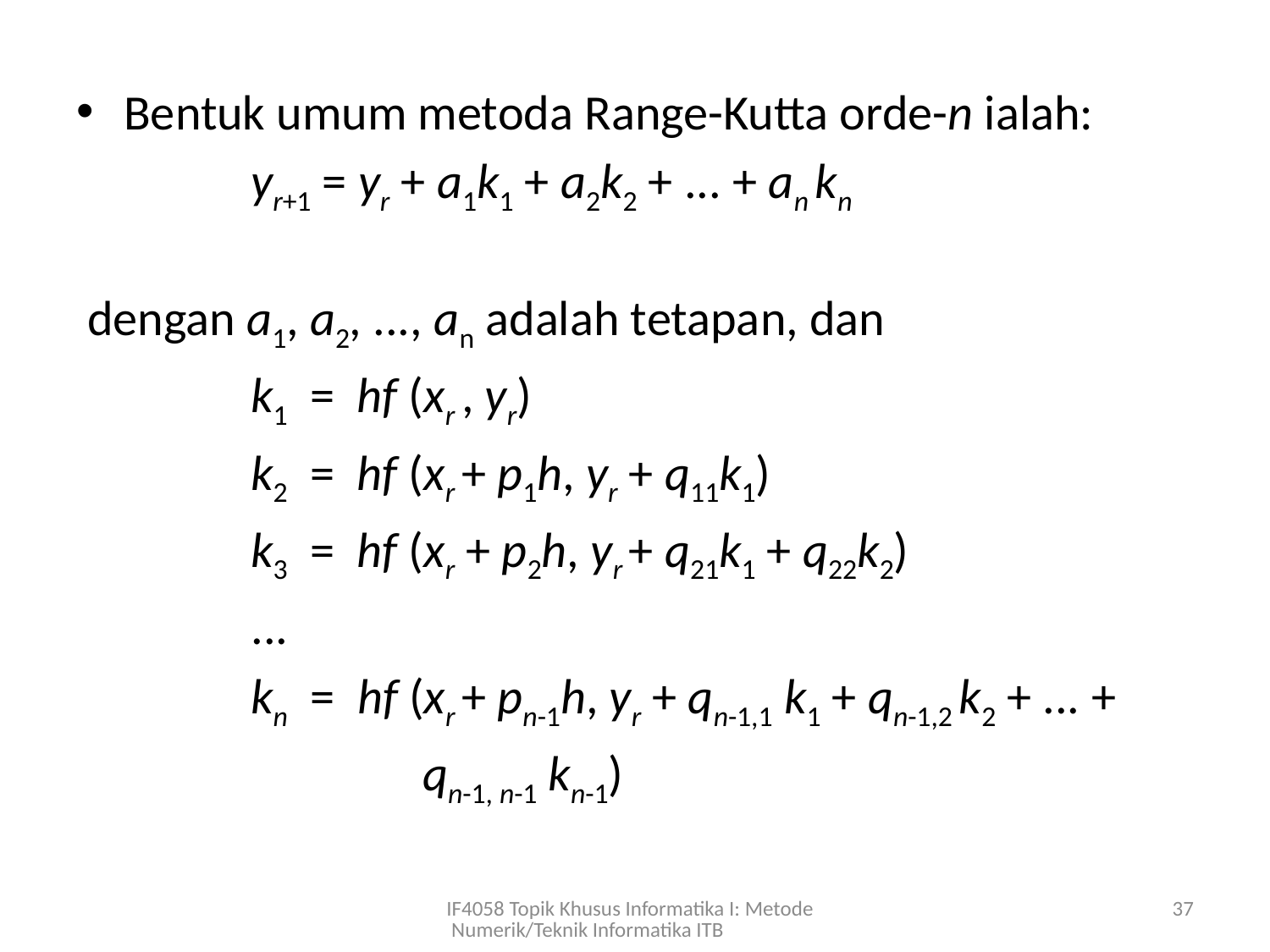

Bentuk umum metoda Range-Kutta orde-n ialah:
		yr+1 = yr + a1k1 + a2k2 + ... + an kn
 dengan a1, a2, ..., an adalah tetapan, dan
 		k1  =  hf (xr , yr)
		k2  =  hf (xr + p1h, yr + q11k1)
		k3  =  hf (xr + p2h, yr + q21k1 + q22k2)
	 	...
		kn  =  hf (xr + pn-1h, yr + qn-1,1 k1 + qn-1,2 k2 + ... +
			    qn-1, n-1 kn-1)

IF4058 Topik Khusus Informatika I: Metode  Numerik/Teknik Informatika ITB
37